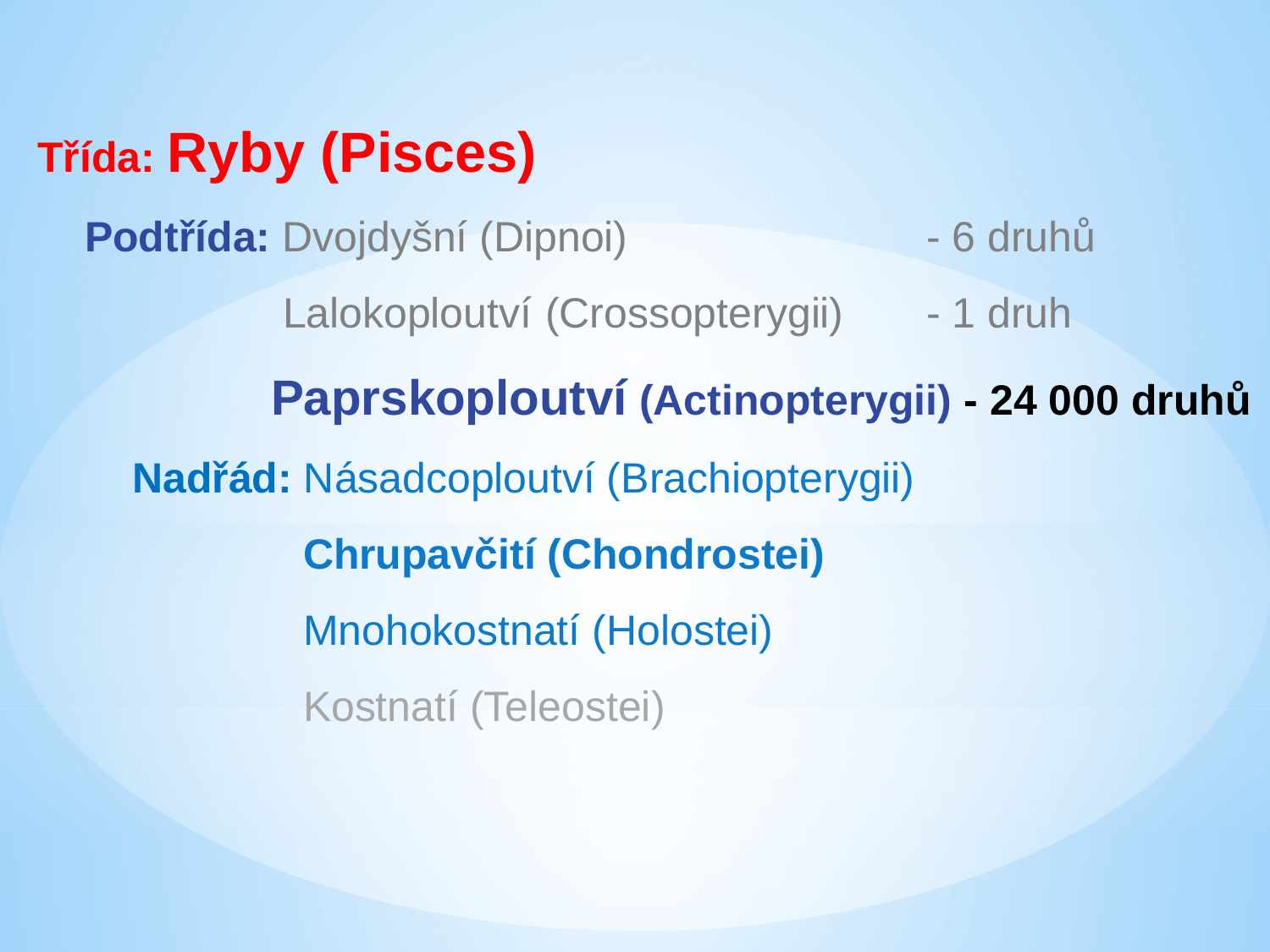

Třída: Ryby (Pisces)
    Podtřída: Dvojdyšní (Dipnoi)			- 6 druhů
	          Lalokoploutví	(Crossopterygii)	- 1 druh
	         Paprskoploutví (Actinopterygii) - 24 000 druhů
        Nadřád: Násadcoploutví (Brachiopterygii)
		 Chrupavčití (Chondrostei)
		 Mnohokostnatí (Holostei)
		 Kostnatí (Teleostei)